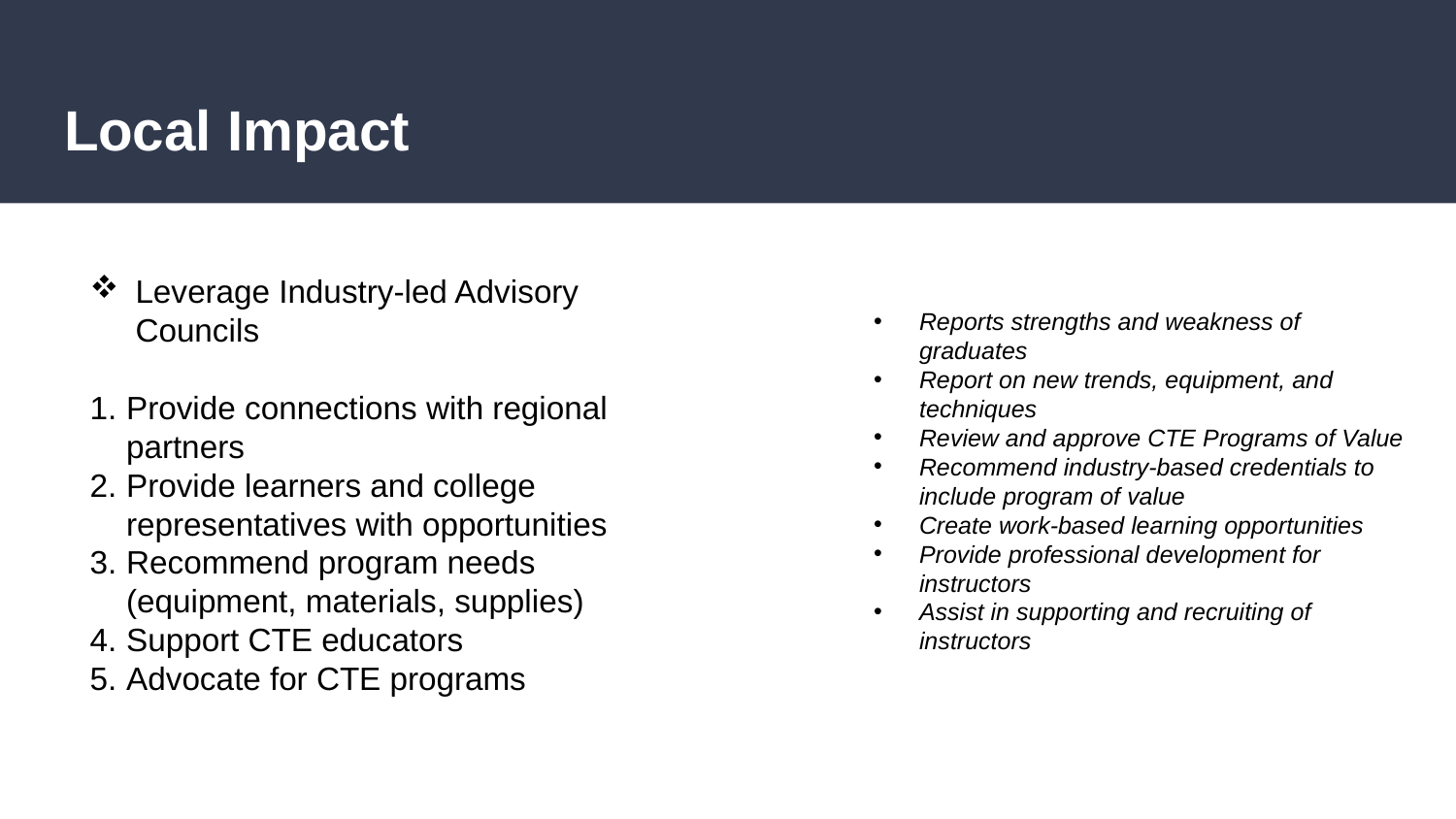

# Local Impact
Leverage Industry-led Advisory Councils

Provide connections with regional partners
Provide learners and college representatives with opportunities
Recommend program needs (equipment, materials, supplies)
Support CTE educators
Advocate for CTE programs

Reports strengths and weakness of graduates
Report on new trends, equipment, and techniques
Review and approve CTE Programs of Value
Recommend industry-based credentials to include program of value
Create work-based learning opportunities
Provide professional development for instructors
Assist in supporting and recruiting of instructors